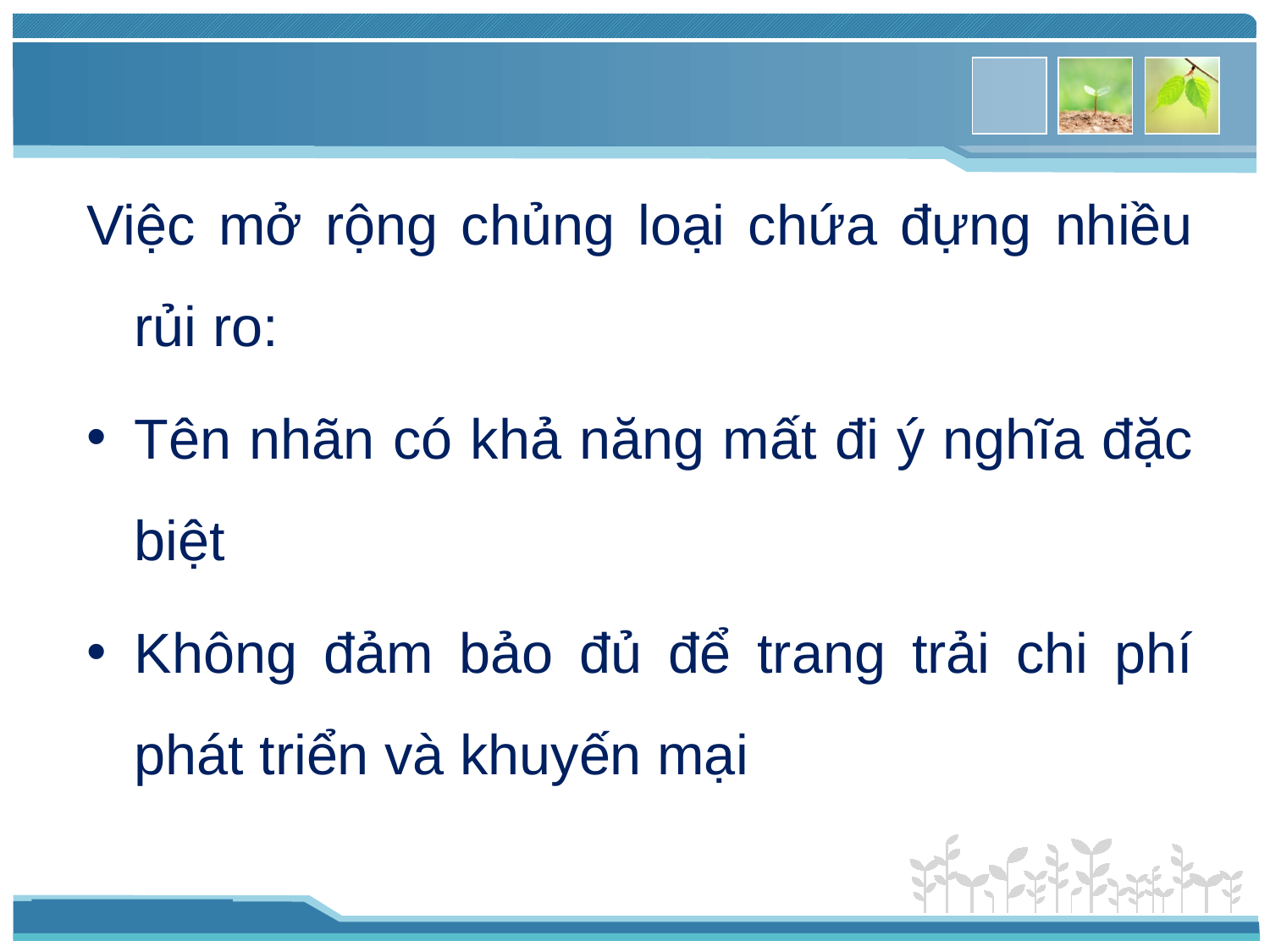

Việc mở rộng chủng loại chứa đựng nhiều rủi ro:
Tên nhãn có khả năng mất đi ý nghĩa đặc biệt
Không đảm bảo đủ để trang trải chi phí phát triển và khuyến mại